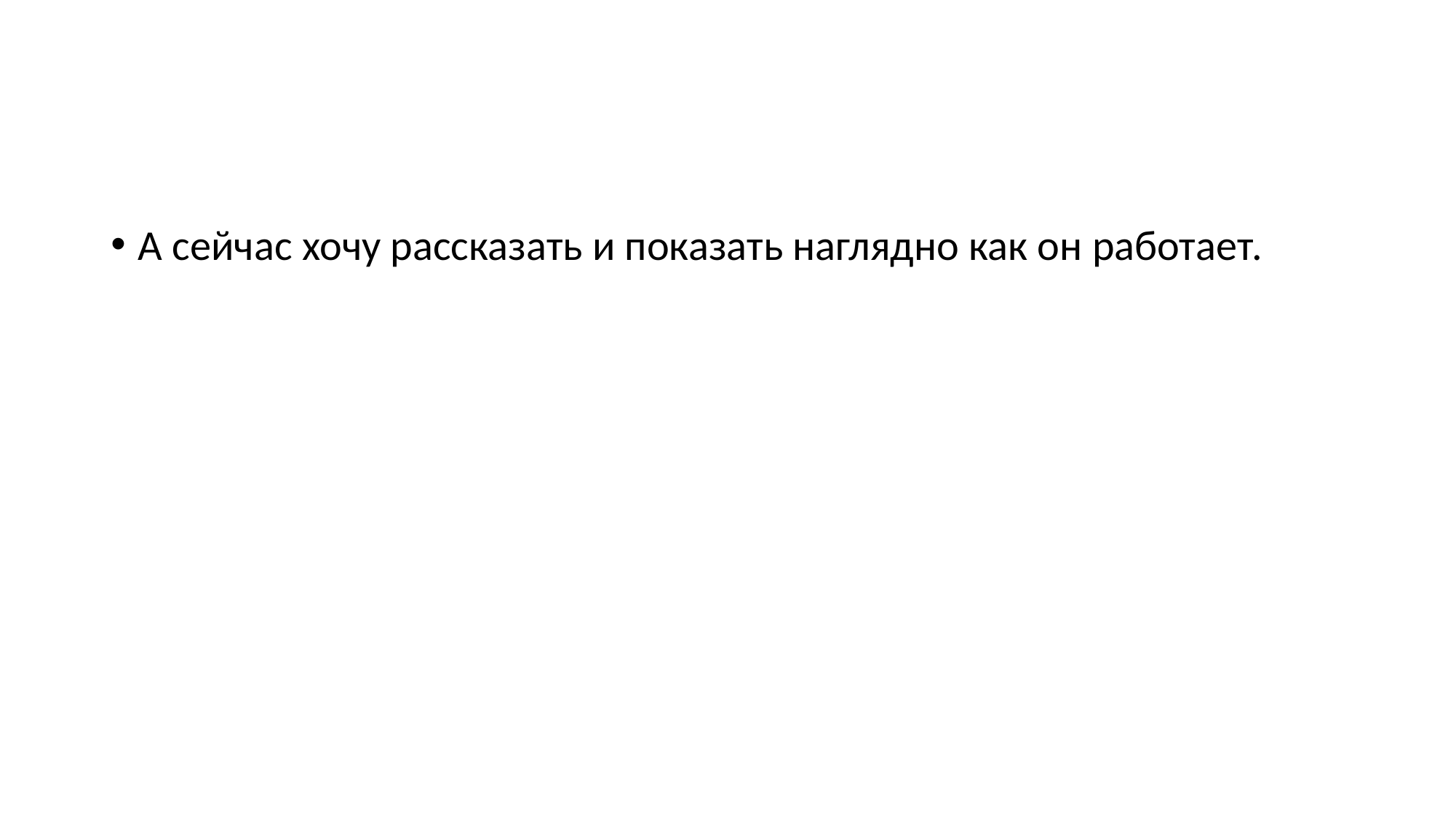

#
А сейчас хочу рассказать и показать наглядно как он работает.